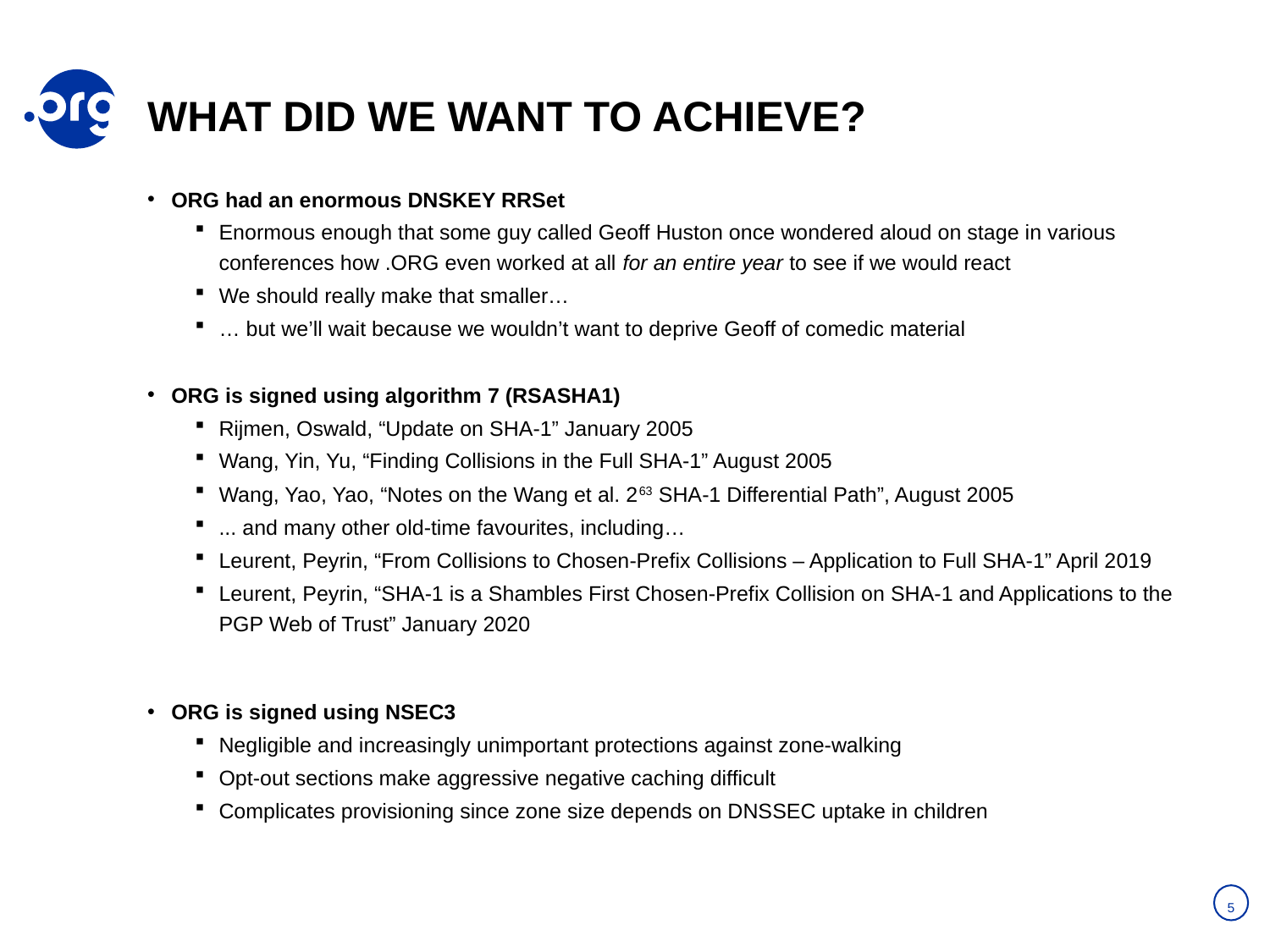

# What did we want to achieve?
ORG had an enormous DNSKEY RRSet
Enormous enough that some guy called Geoff Huston once wondered aloud on stage in various conferences how .ORG even worked at all for an entire year to see if we would react
We should really make that smaller…
… but we’ll wait because we wouldn’t want to deprive Geoff of comedic material

ORG is signed using algorithm 7 (RSASHA1)
Rijmen, Oswald, “Update on SHA-1” January 2005
Wang, Yin, Yu, “Finding Collisions in the Full SHA-1” August 2005
Wang, Yao, Yao, “Notes on the Wang et al. 263 SHA-1 Differential Path”, August 2005
... and many other old-time favourites, including…
Leurent, Peyrin, “From Collisions to Chosen-Prefix Collisions – Application to Full SHA-1” April 2019
Leurent, Peyrin, “SHA-1 is a Shambles First Chosen-Prefix Collision on SHA-1 and Applications to the PGP Web of Trust” January 2020

ORG is signed using NSEC3
Negligible and increasingly unimportant protections against zone-walking
Opt-out sections make aggressive negative caching difficult
Complicates provisioning since zone size depends on DNSSEC uptake in children